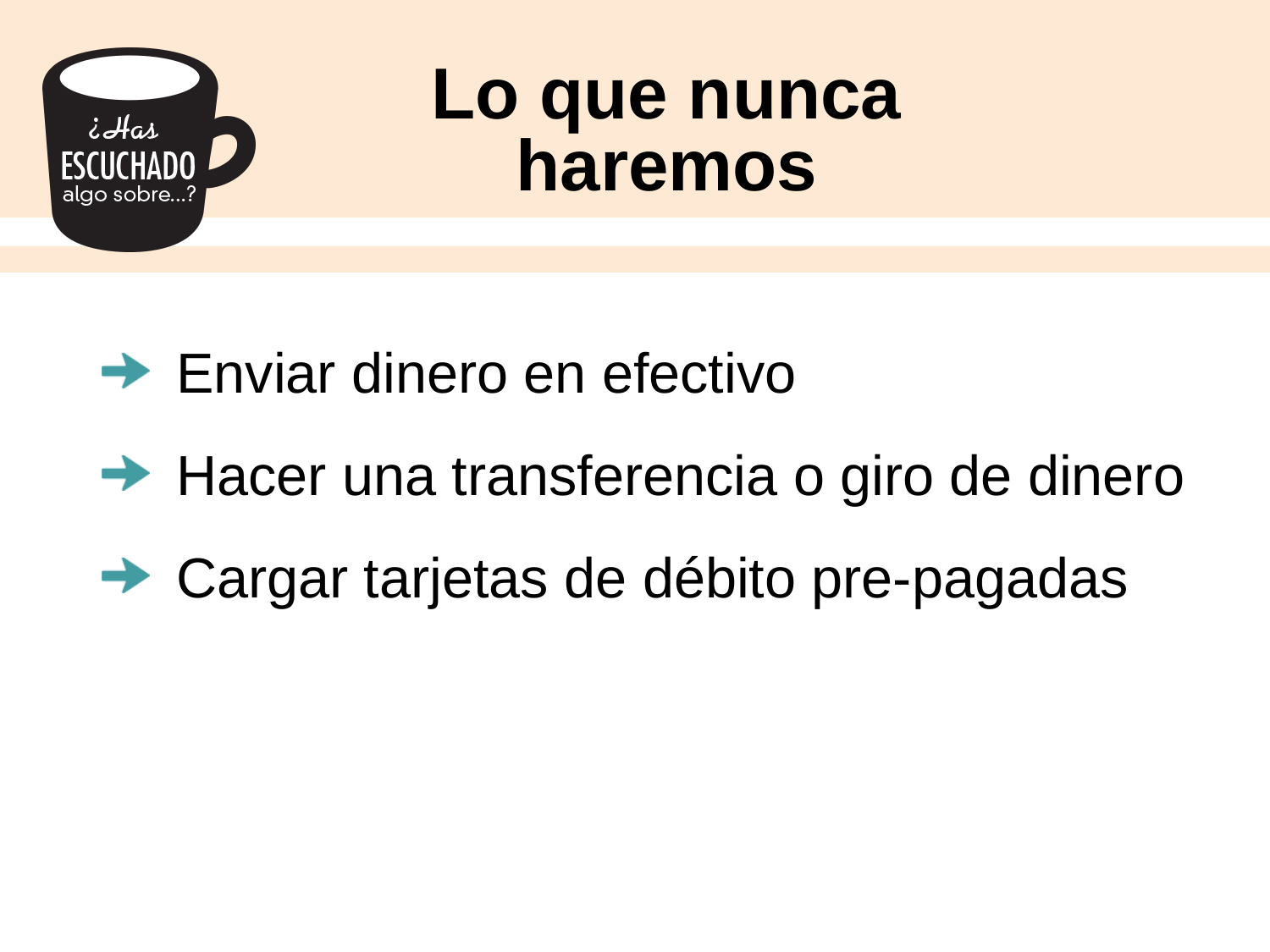

# Lo que nunca haremos
Enviar dinero en efectivo
Hacer una transferencia o giro de dinero
Cargar tarjetas de débito pre-pagadas